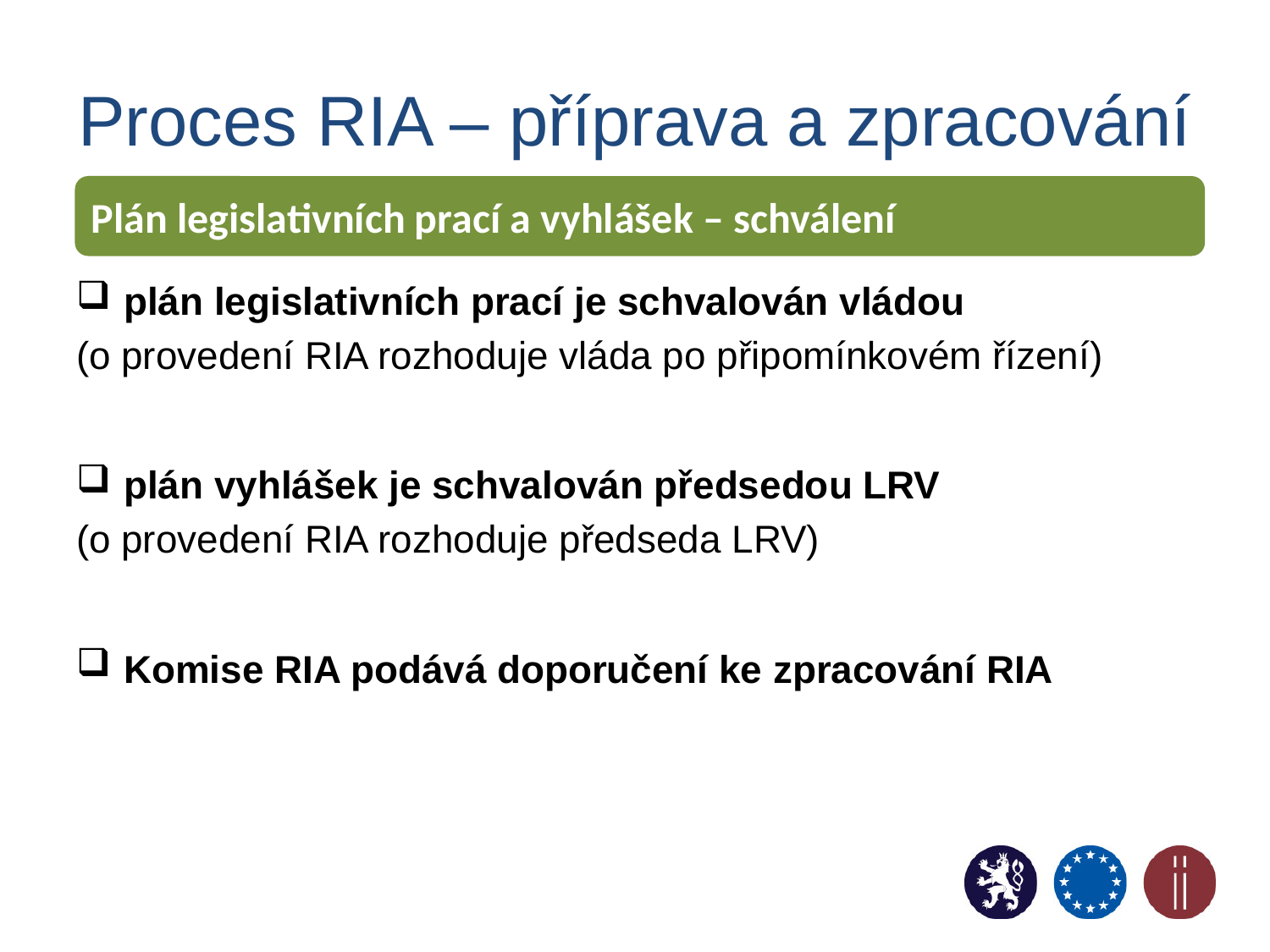

# Proces RIA – příprava a zpracování
Plán legislativních prací a vyhlášek – schválení

plán legislativních prací je schvalován vládou
(o provedení RIA rozhoduje vláda po připomínkovém řízení)

plán vyhlášek je schvalován předsedou LRV
(o provedení RIA rozhoduje předseda LRV)

Komise RIA podává doporučení ke zpracování RIA